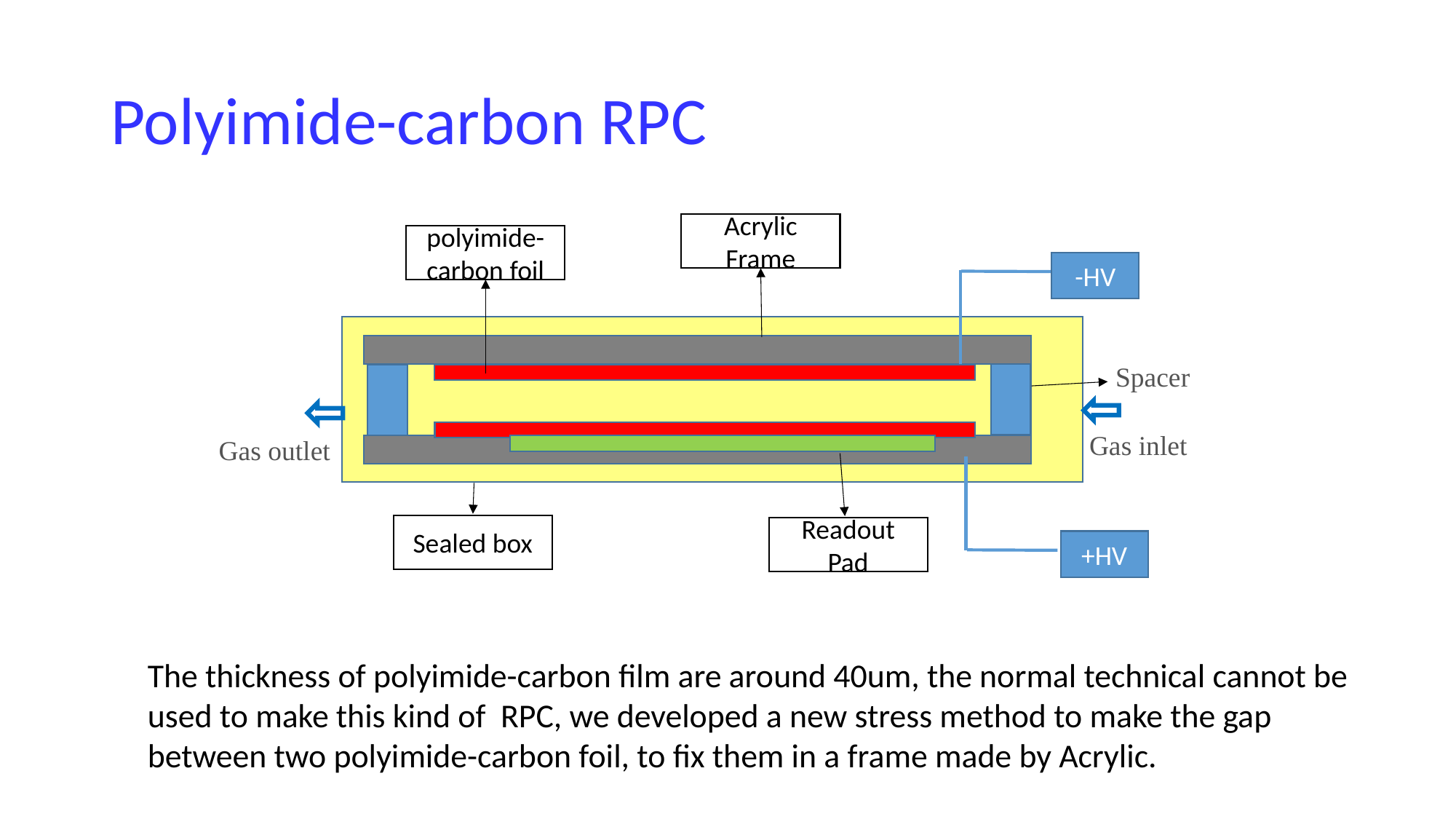

# Polyimide-carbon RPC
Acrylic Frame
polyimide-carbon foil
-HV

Gas inlet
Gas outlet

+HV
Sealed box
Readout Pad
Spacer

The thickness of polyimide-carbon film are around 40um, the normal technical cannot be used to make this kind of  RPC, we developed a new stress method to make the gap between two polyimide-carbon foil, to fix them in a frame made by Acrylic.